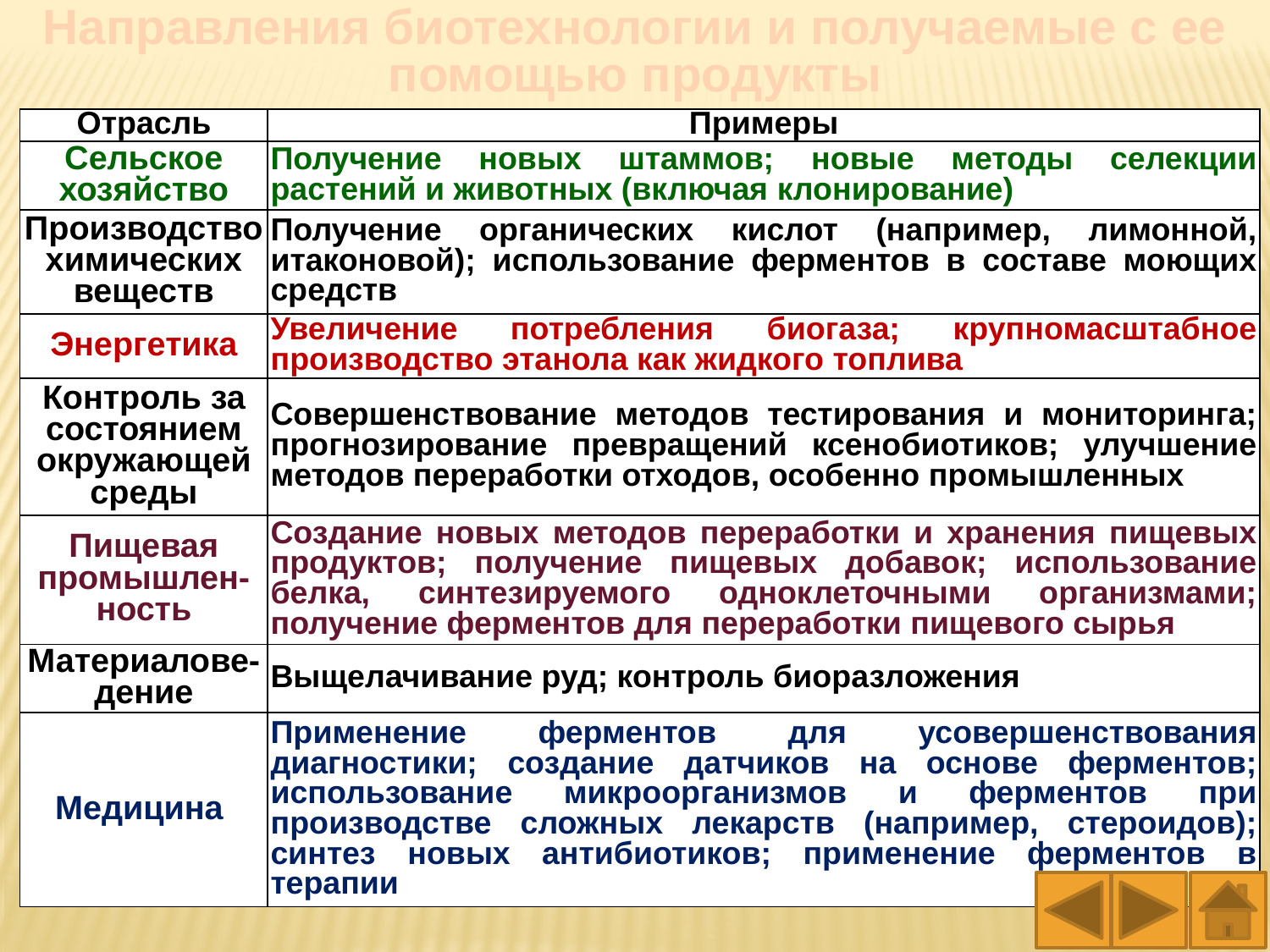

Направления биотехнологии и получаемые с ее помощью продукты
| Отрасль | Примеры |
| --- | --- |
| Сельское хозяйство | Получение новых штаммов; новые методы селекции растений и животных (включая клонирование) |
| Производство химических веществ | Получение органических кислот (например, лимонной, итаконовой); использование ферментов в составе моющих средств |
| Энергетика | Увеличение потребления биогаза; крупномасштабное производство этанола как жидкого топлива |
| Контроль за состоянием окружающей среды | Совершенствование методов тестирования и мониторинга; прогнозирование превращений ксенобиотиков; улучшение методов переработки отходов, особенно промышленных |
| Пищевая промышлен-ность | Создание новых методов переработки и хранения пищевых продуктов; получение пищевых добавок; использование белка, синтезируемого одноклеточными организмами; получение ферментов для переработки пищевого сырья |
| Материалове-дение | Выщелачивание руд; контроль биоразложения |
| Медицина | Применение ферментов для усовершенствования диагностики; создание датчиков на основе ферментов; использование микроорганизмов и ферментов при производстве сложных лекарств (например, стероидов); синтез новых антибиотиков; применение ферментов в терапии |